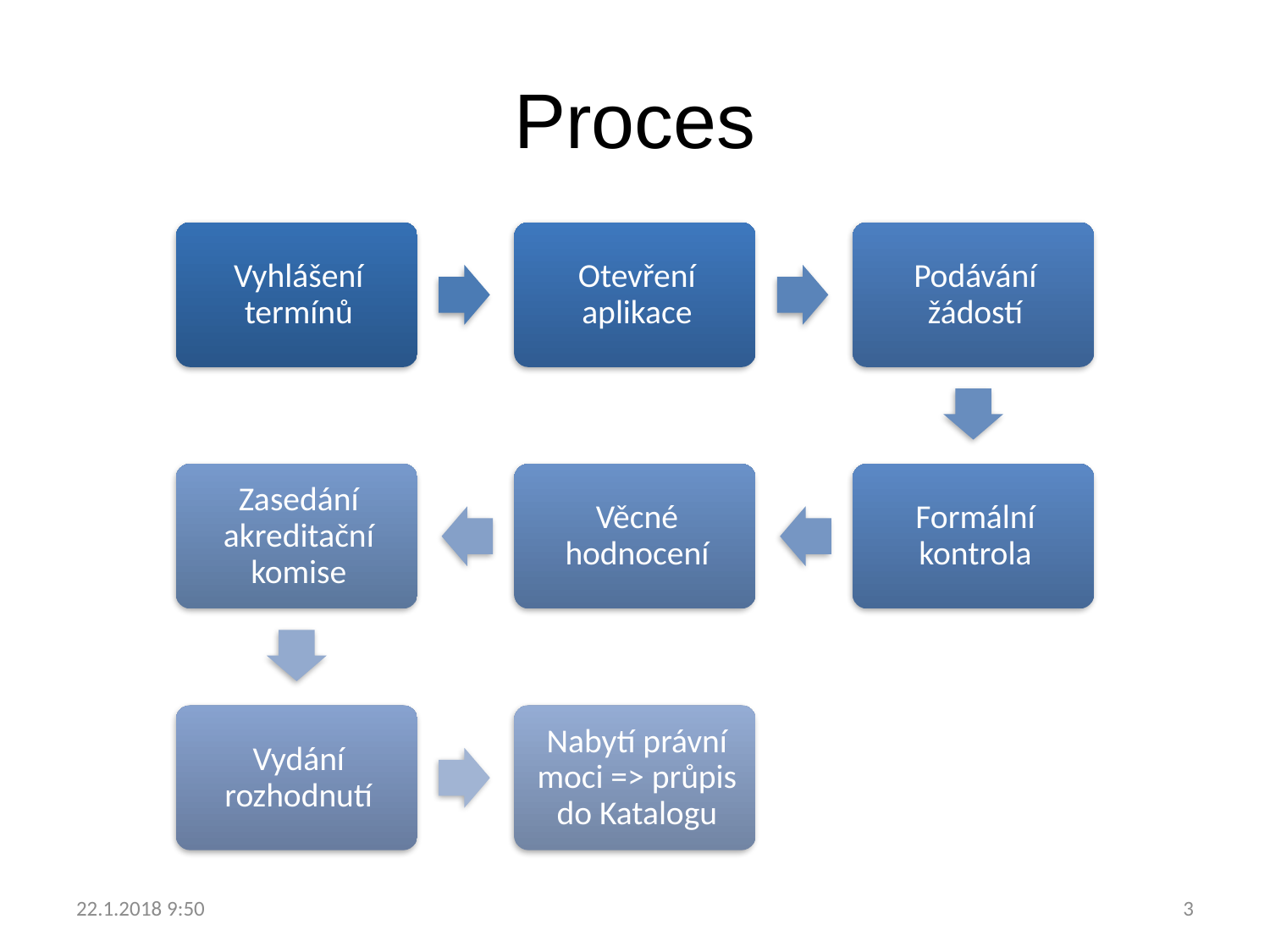

# Proces
Vyhlášení termínů

Otevření aplikace

Podávání žádostí

Formální kontrola

Věcné hodnocení

Zasedání akreditační komise

Vydání rozhodnutí

Nabytí právní moci => průpis do Katalogu
22.1.2018 9:50
3